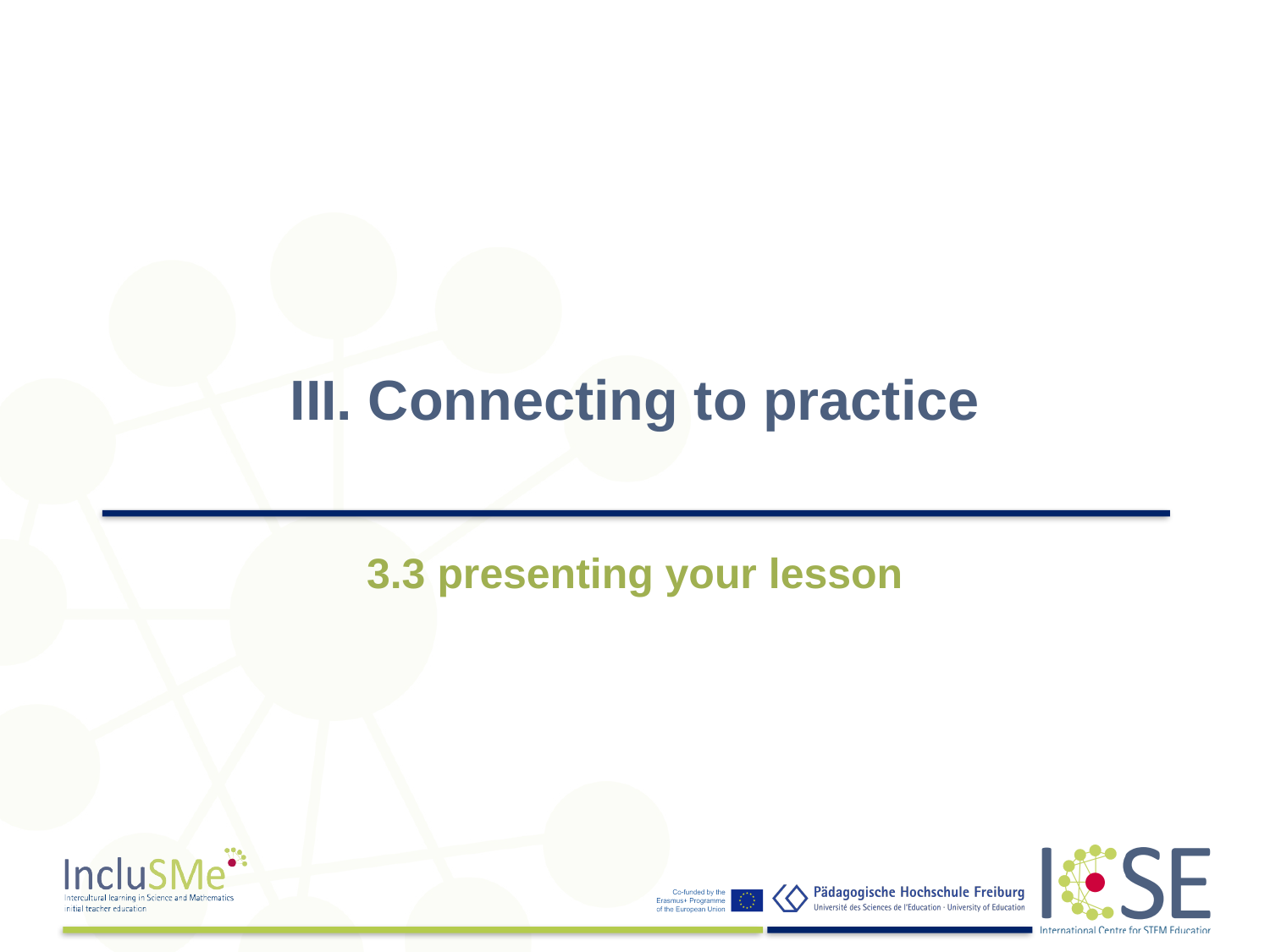

# III. Connecting to practice
3.3 presenting your lesson